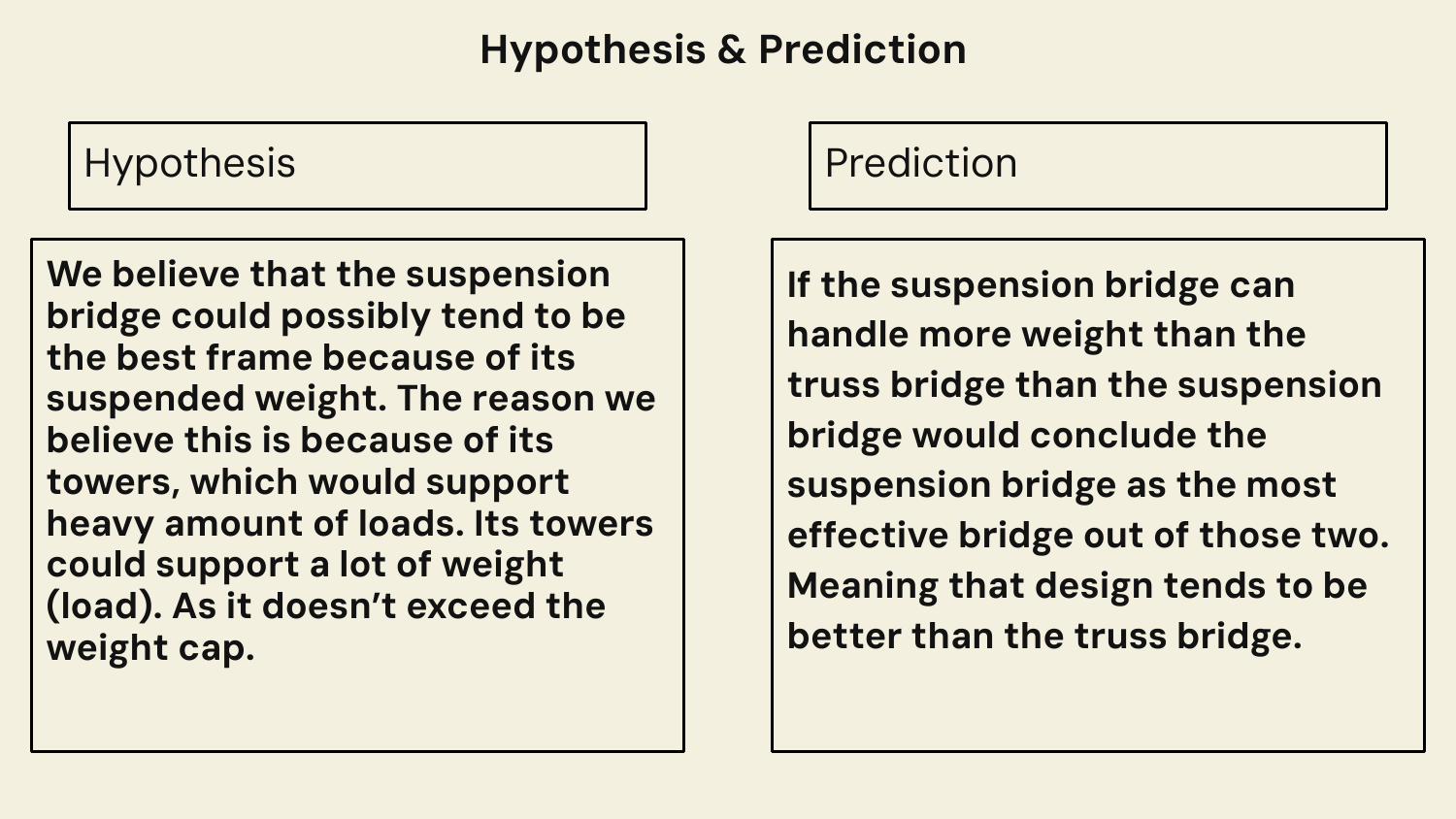

Hypothesis & Prediction
Hypothesis
Prediction
We believe that the suspension bridge could possibly tend to be the best frame because of its suspended weight. The reason we believe this is because of its towers, which would support heavy amount of loads. Its towers could support a lot of weight (load). As it doesn’t exceed the weight cap.

If the suspension bridge can handle more weight than the truss bridge than the suspension bridge would conclude the suspension bridge as the most effective bridge out of those two. Meaning that design tends to be better than the truss bridge.